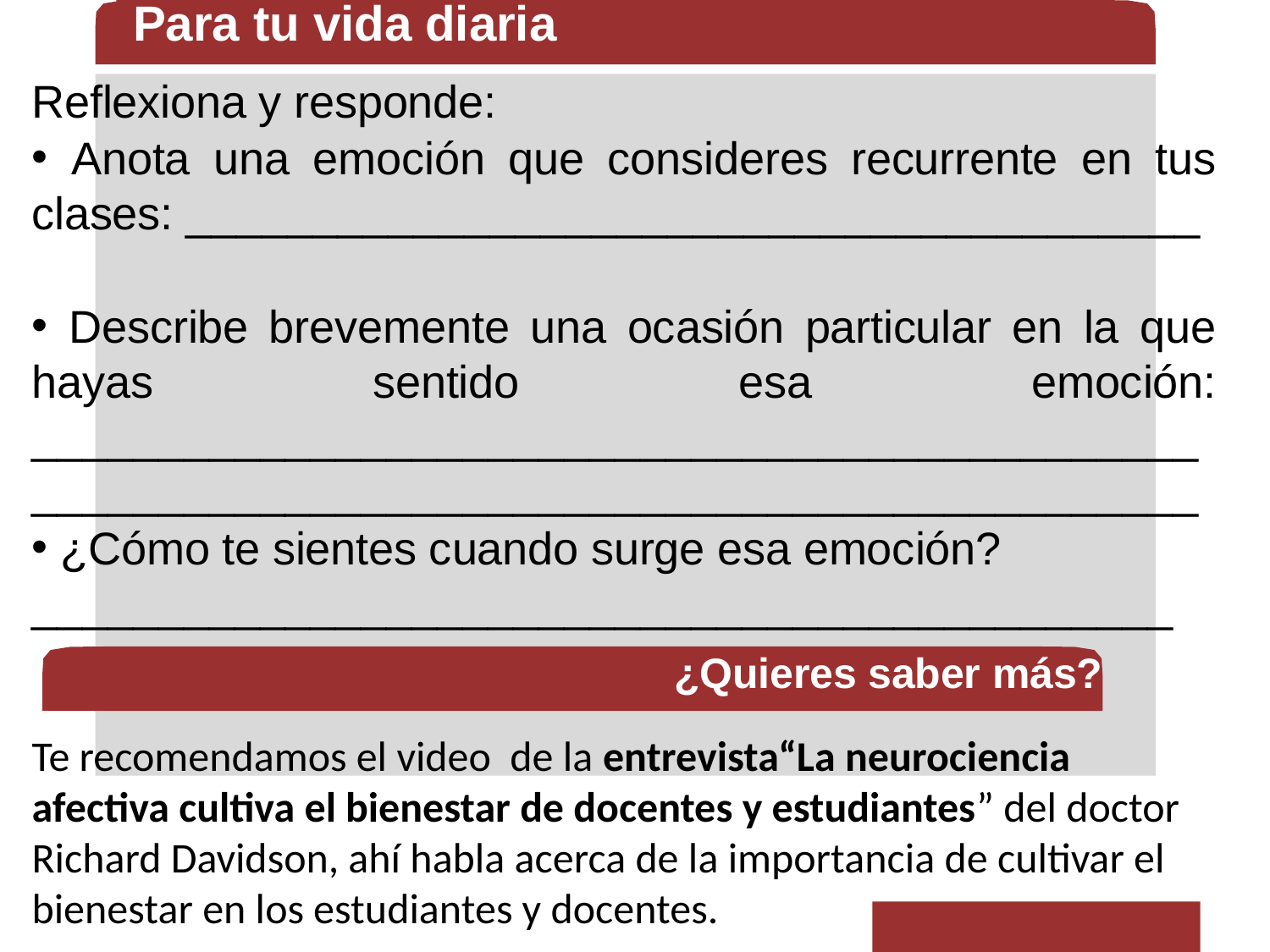

Para tu vida diaria

Reflexiona y responde:
 Anota una emoción que consideres recurrente en tus clases: ________________________________________

 Describe brevemente una ocasión particular en la que hayas sentido esa emoción: ____________________________________________________________________________________________
 ¿Cómo te sientes cuando surge esa emoción?
_____________________________________________

Te recomendamos el video  de la entrevista“La neurociencia afectiva cultiva el bienestar de docentes y estudiantes” del doctor Richard Davidson, ahí habla acerca de la importancia de cultivar el bienestar en los estudiantes y docentes.

¿Quieres saber más?